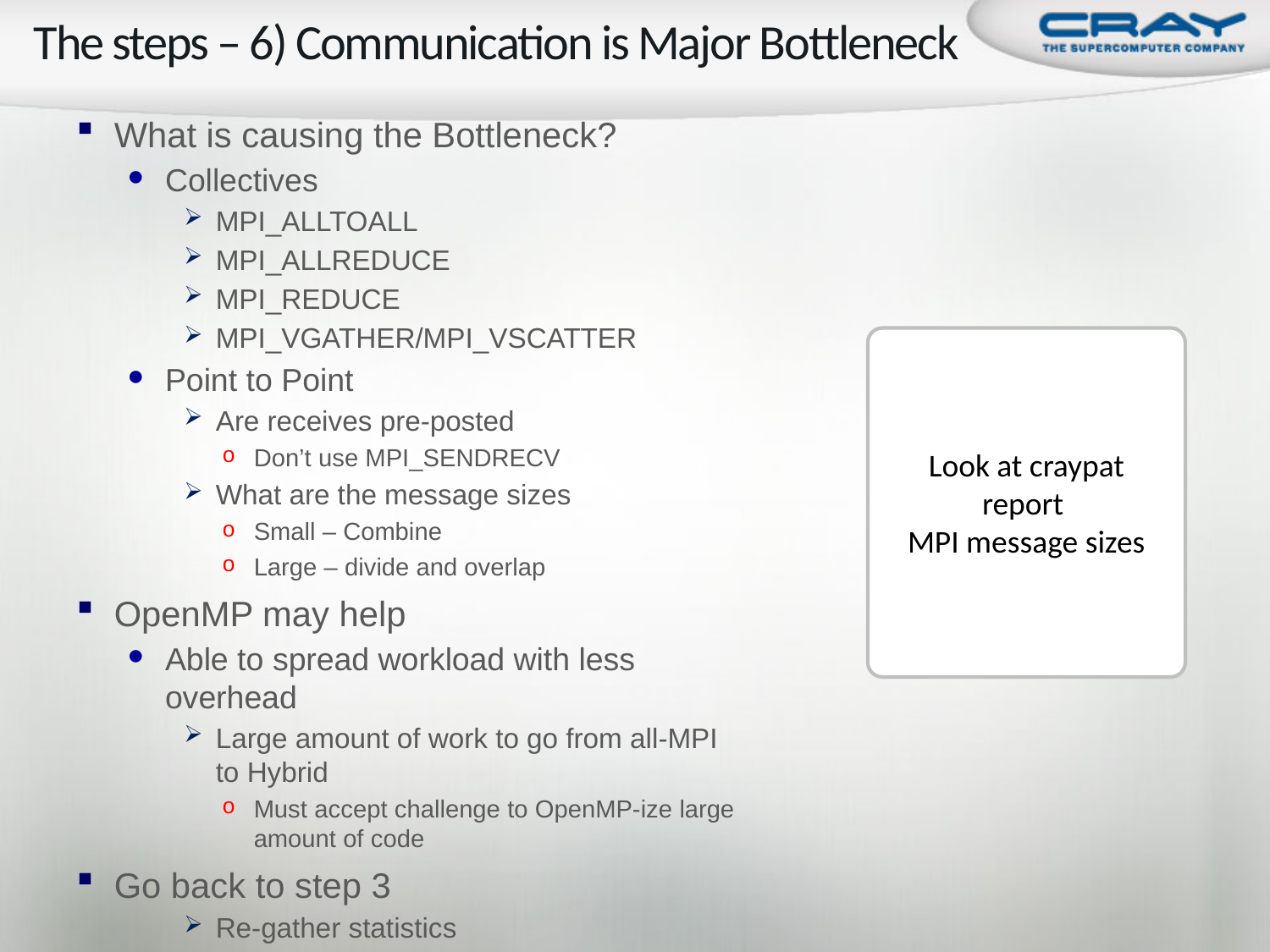

# The steps – 6) Communication is Major Bottleneck
What is causing the Bottleneck?
Collectives
MPI_ALLTOALL
MPI_ALLREDUCE
MPI_REDUCE
MPI_VGATHER/MPI_VSCATTER
Point to Point
Are receives pre-posted
Don’t use MPI_SENDRECV
What are the message sizes
Small – Combine
Large – divide and overlap
OpenMP may help
Able to spread workload with less overhead
Large amount of work to go from all-MPI to Hybrid
Must accept challenge to OpenMP-ize large amount of code
Go back to step 3
Re-gather statistics

Look at craypat report
MPI message sizes